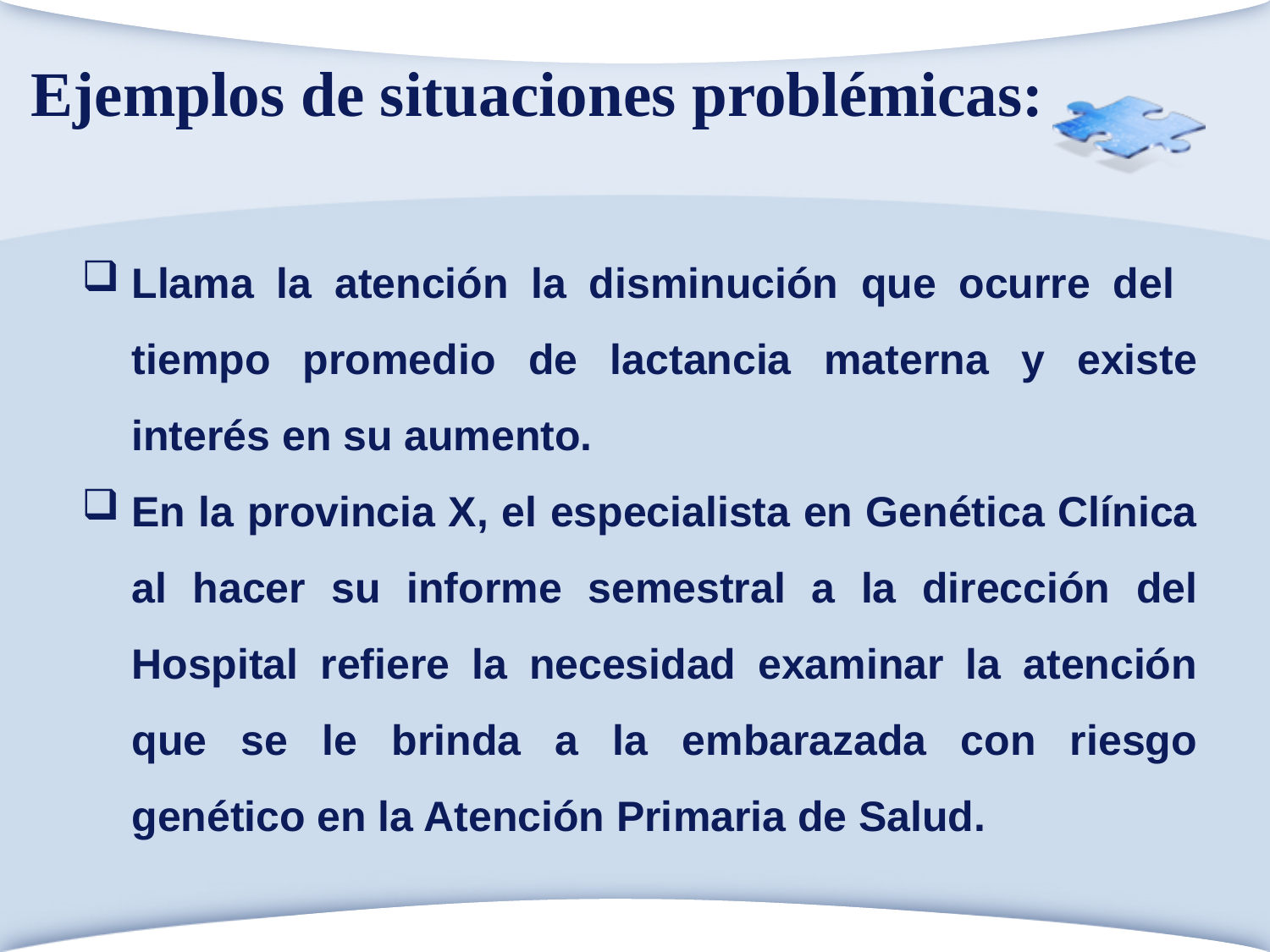

# Ejemplos de situaciones problémicas:

Llama la atención la disminución que ocurre del  tiempo promedio de lactancia materna y existe interés en su aumento.
En la provincia X, el especialista en Genética Clínica al hacer su informe semestral a la dirección del Hospital refiere la necesidad examinar la atención que se le brinda a la embarazada con riesgo genético en la Atención Primaria de Salud.